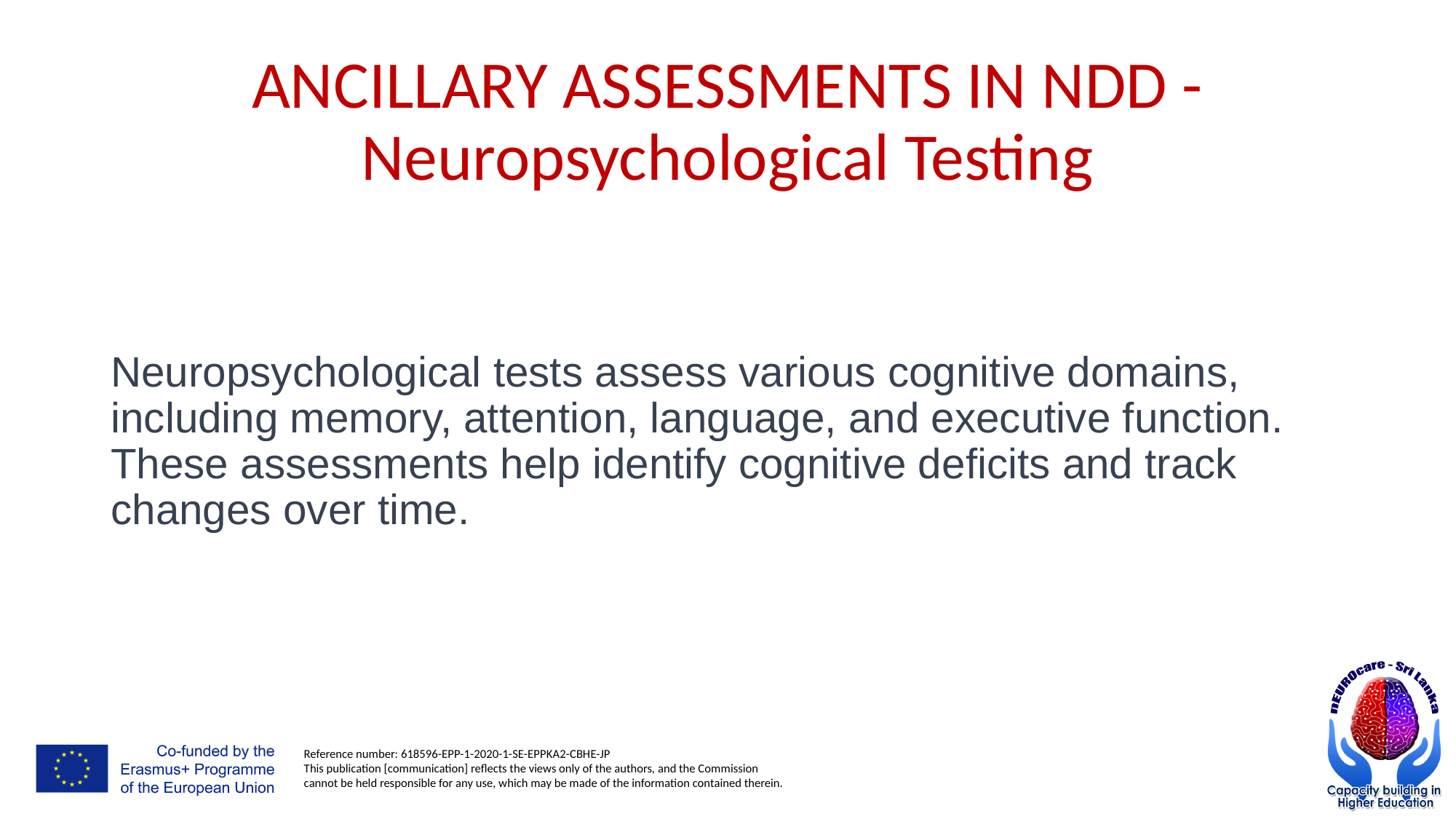

# ANCILLARY ASSESSMENTS IN NDD - Neuropsychological Testing

Neuropsychological tests assess various cognitive domains, including memory, attention, language, and executive function. These assessments help identify cognitive deficits and track changes over time.